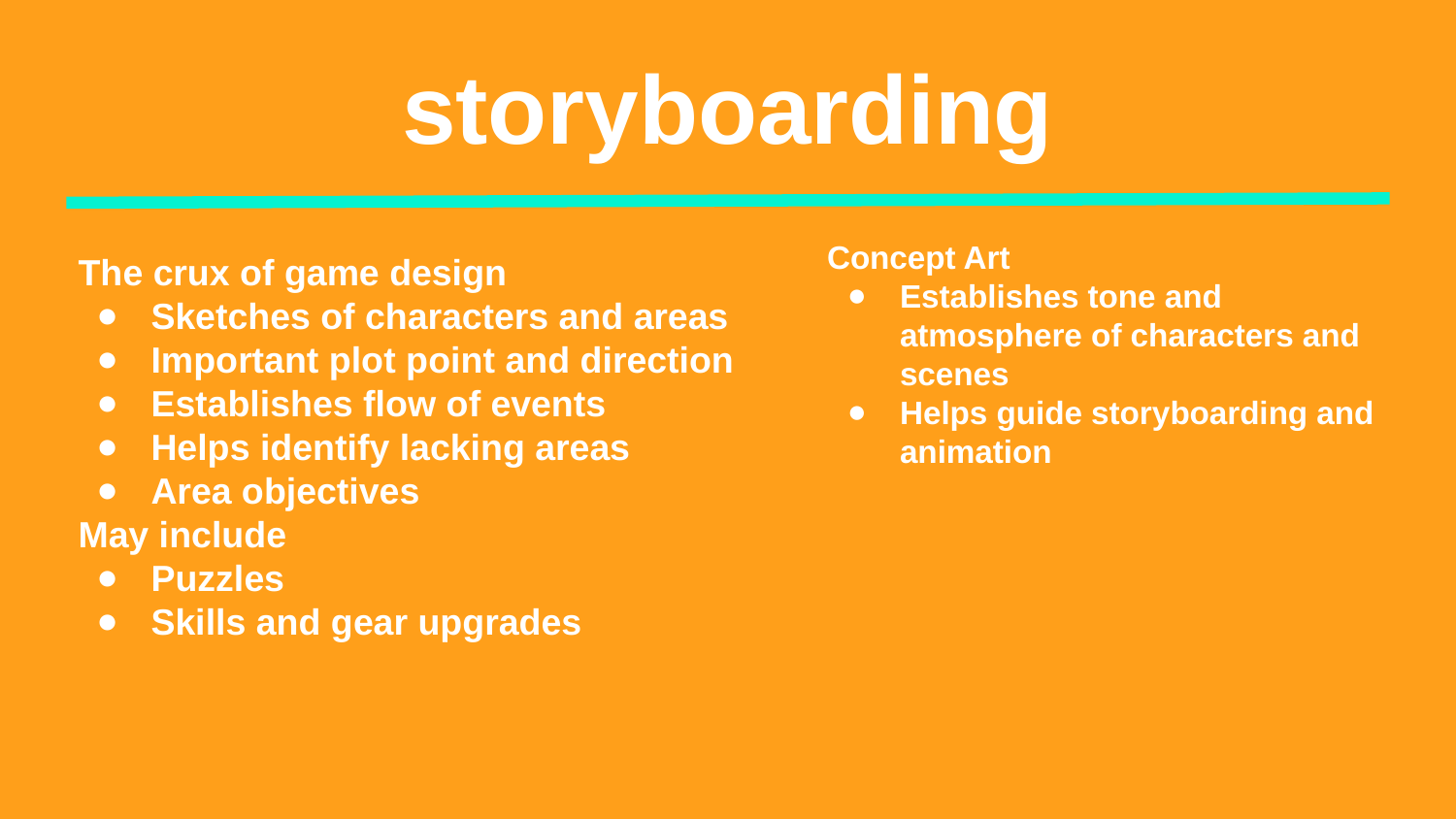

storyboarding
Concept Art
Establishes tone and atmosphere of characters and scenes
Helps guide storyboarding and animation

The crux of game design
Sketches of characters and areas
Important plot point and direction
Establishes flow of events
Helps identify lacking areas
Area objectives
May include
Puzzles
Skills and gear upgrades